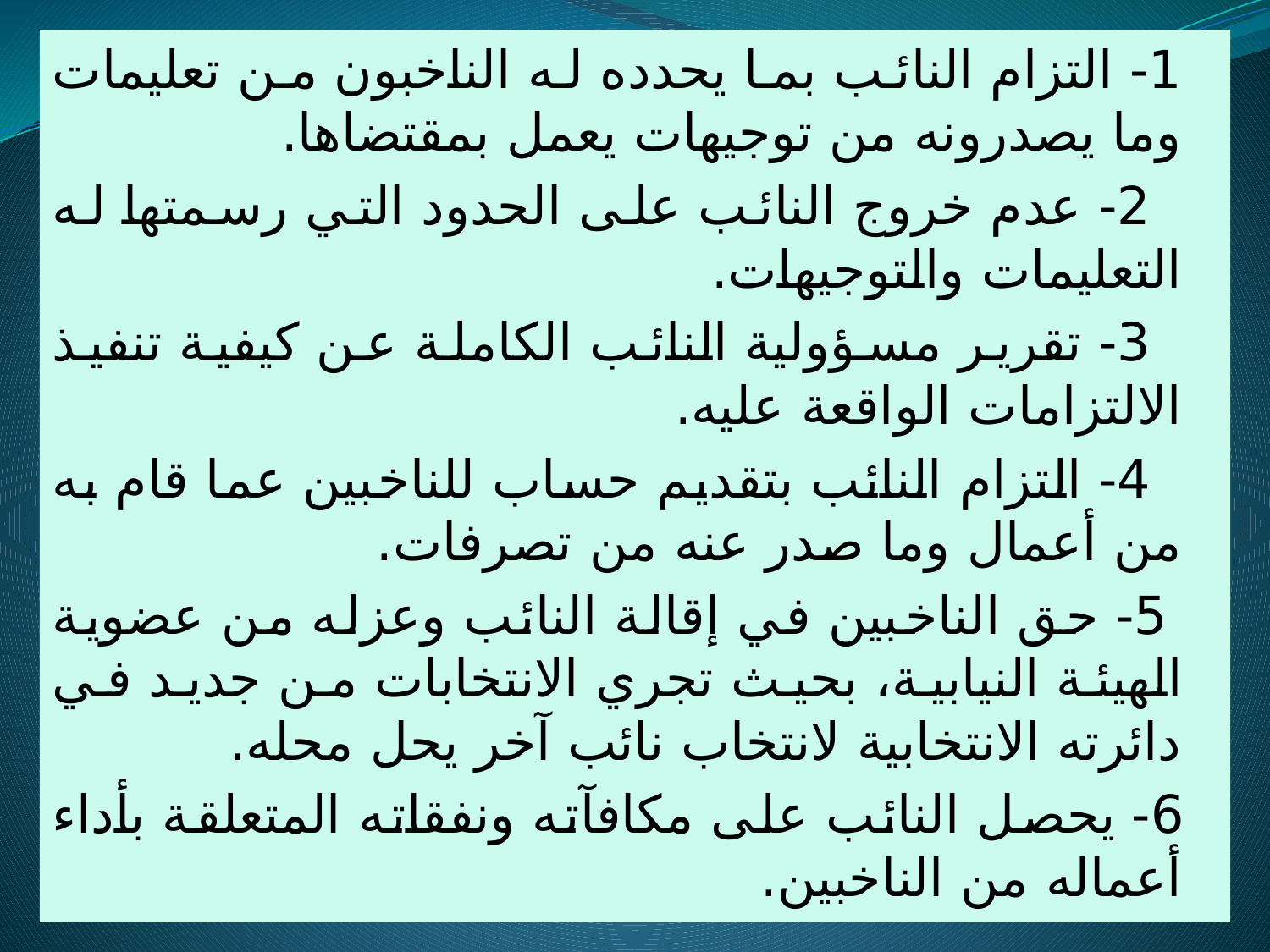

1- التزام النائب بما يحدده له الناخبون من تعليمات وما يصدرونه من توجيهات يعمل بمقتضاها.
    2- عدم خروج النائب على الحدود التي رسمتها له التعليمات والتوجيهات.
    3- تقرير مسؤولية النائب الكاملة عن كيفية تنفيذ الالتزامات الواقعة عليه.
    4- التزام النائب بتقديم حساب للناخبين عما قام به من أعمال وما صدر عنه من تصرفات.
   5- حق الناخبين في إقالة النائب وعزله من عضوية الهيئة النيابية، بحيث تجري الانتخابات من جديد في دائرته الانتخابية لانتخاب نائب آخر يحل محله.
  6- يحصل النائب على مكافآته ونفقاته المتعلقة بأداء أعماله من الناخبين.